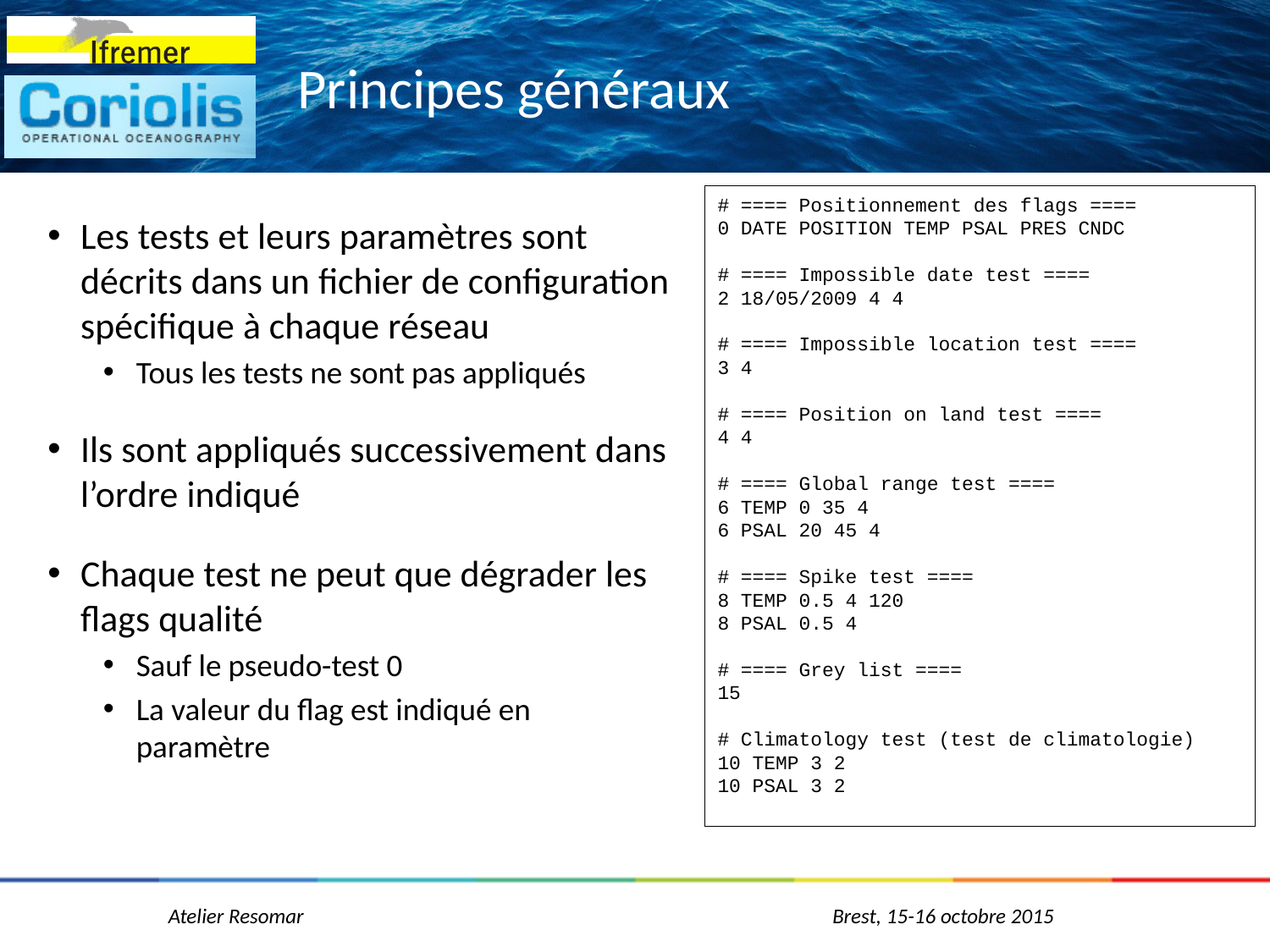

# Principes généraux
# ==== Positionnement des flags ====
0 DATE POSITION TEMP PSAL PRES CNDC

# ==== Impossible date test ====
2 18/05/2009 4 4

# ==== Impossible location test ====
3 4

# ==== Position on land test ====
4 4

# ==== Global range test ====
6 TEMP 0 35 4
6 PSAL 20 45 4

# ==== Spike test ====
8 TEMP 0.5 4 120
8 PSAL 0.5 4

# ==== Grey list ====
15

# Climatology test (test de climatologie)
10 TEMP 3 2
10 PSAL 3 2

Les tests et leurs paramètres sont décrits dans un fichier de configuration spécifique à chaque réseau
Tous les tests ne sont pas appliqués

Ils sont appliqués successivement dans l’ordre indiqué

Chaque test ne peut que dégrader les flags qualité
Sauf le pseudo-test 0
La valeur du flag est indiqué en paramètre